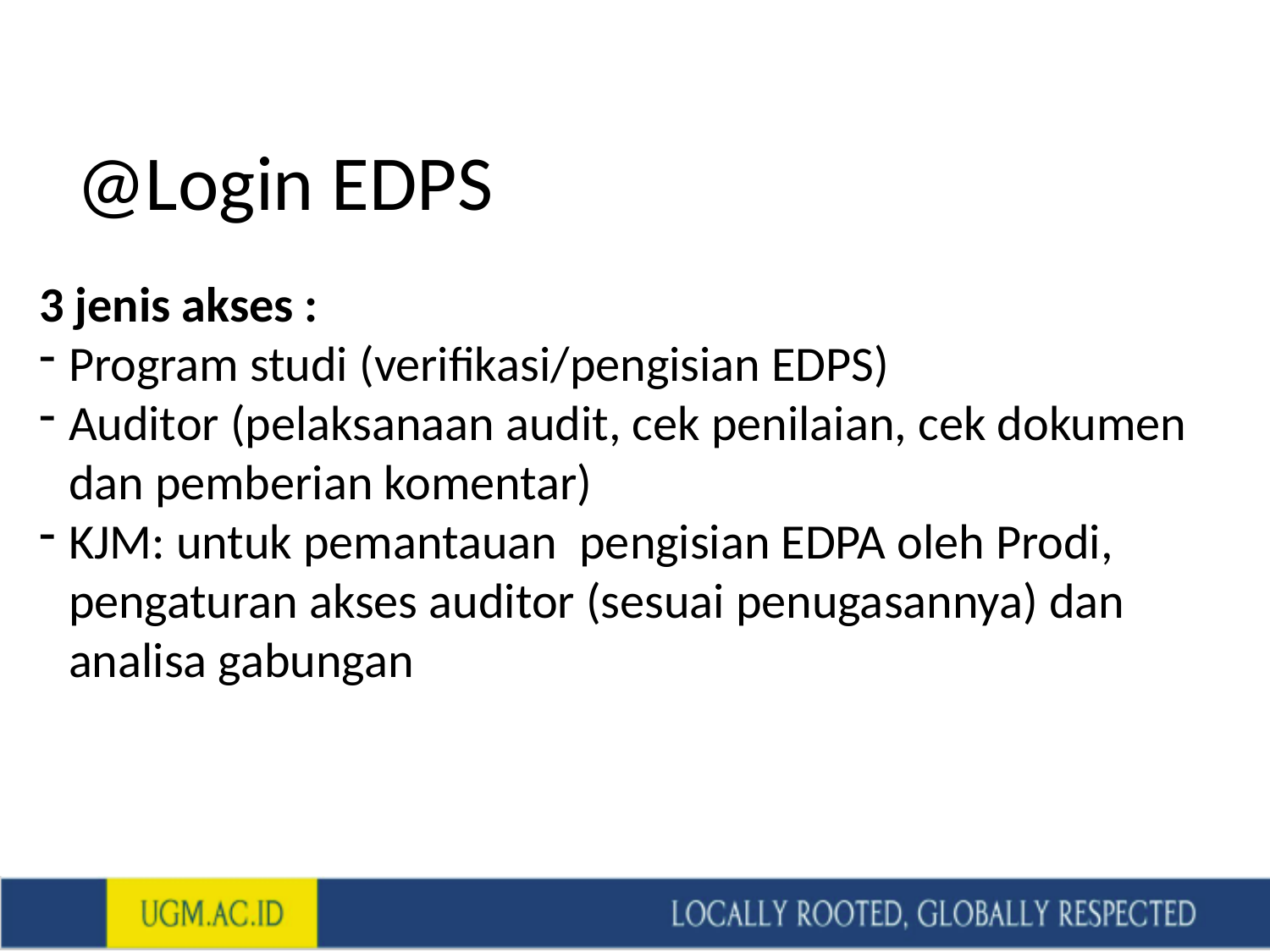

# @Login EDPS
3 jenis akses :
Program studi (verifikasi/pengisian EDPS)
Auditor (pelaksanaan audit, cek penilaian, cek dokumen dan pemberian komentar)
KJM: untuk pemantauan  pengisian EDPA oleh Prodi,  pengaturan akses auditor (sesuai penugasannya) dan analisa gabungan